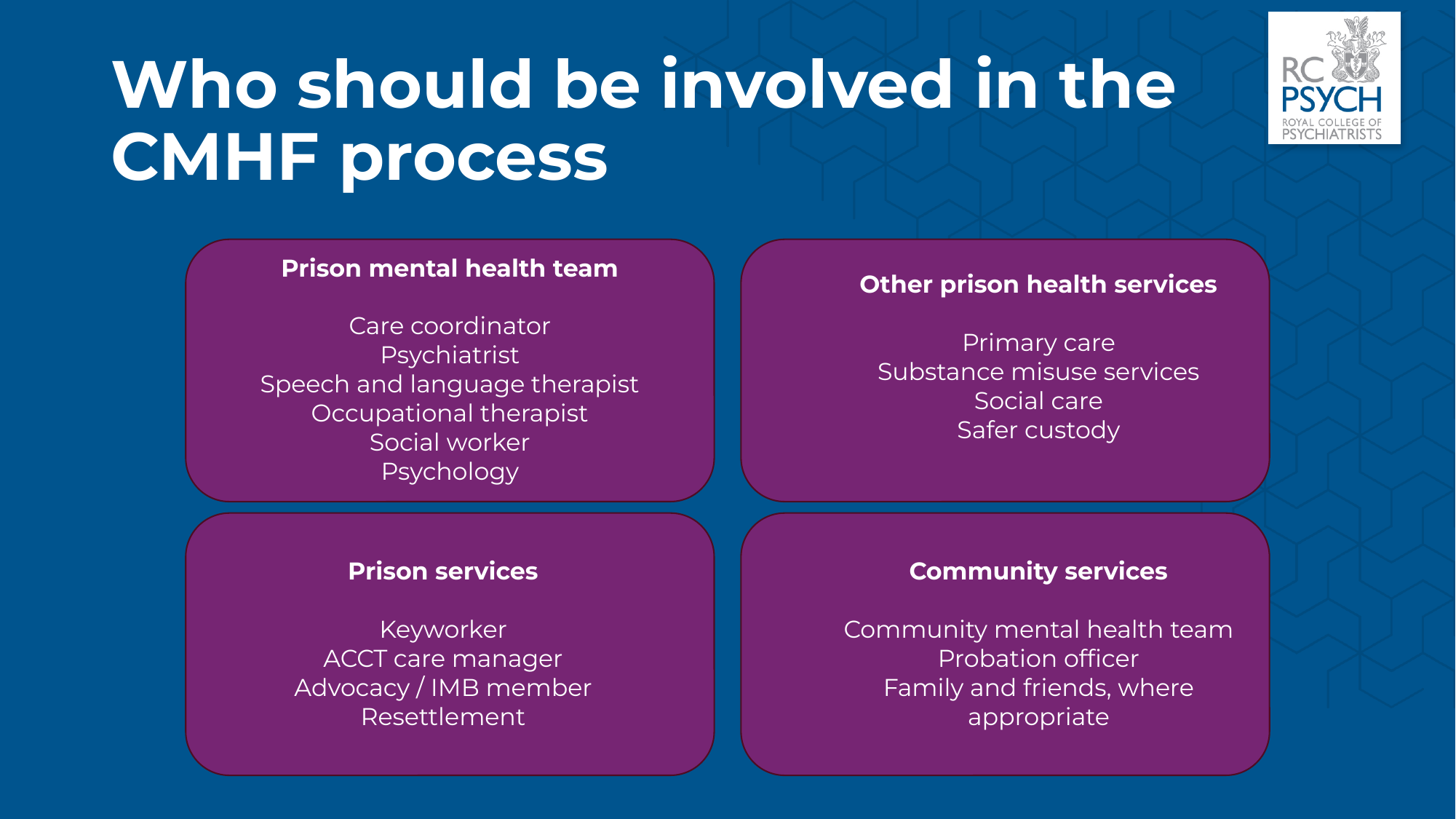

# Who should be involved in the CMHF process

Prison mental health team

Care coordinator
Psychiatrist
Speech and language therapist
Occupational therapist
Social worker
Psychology
Other prison health services

Primary care
Substance misuse services
Social care
Safer custody

Prison services

Keyworker
ACCT care manager
Advocacy / IMB member
Resettlement
Community services

Community mental health team
Probation officer
Family and friends, where appropriate